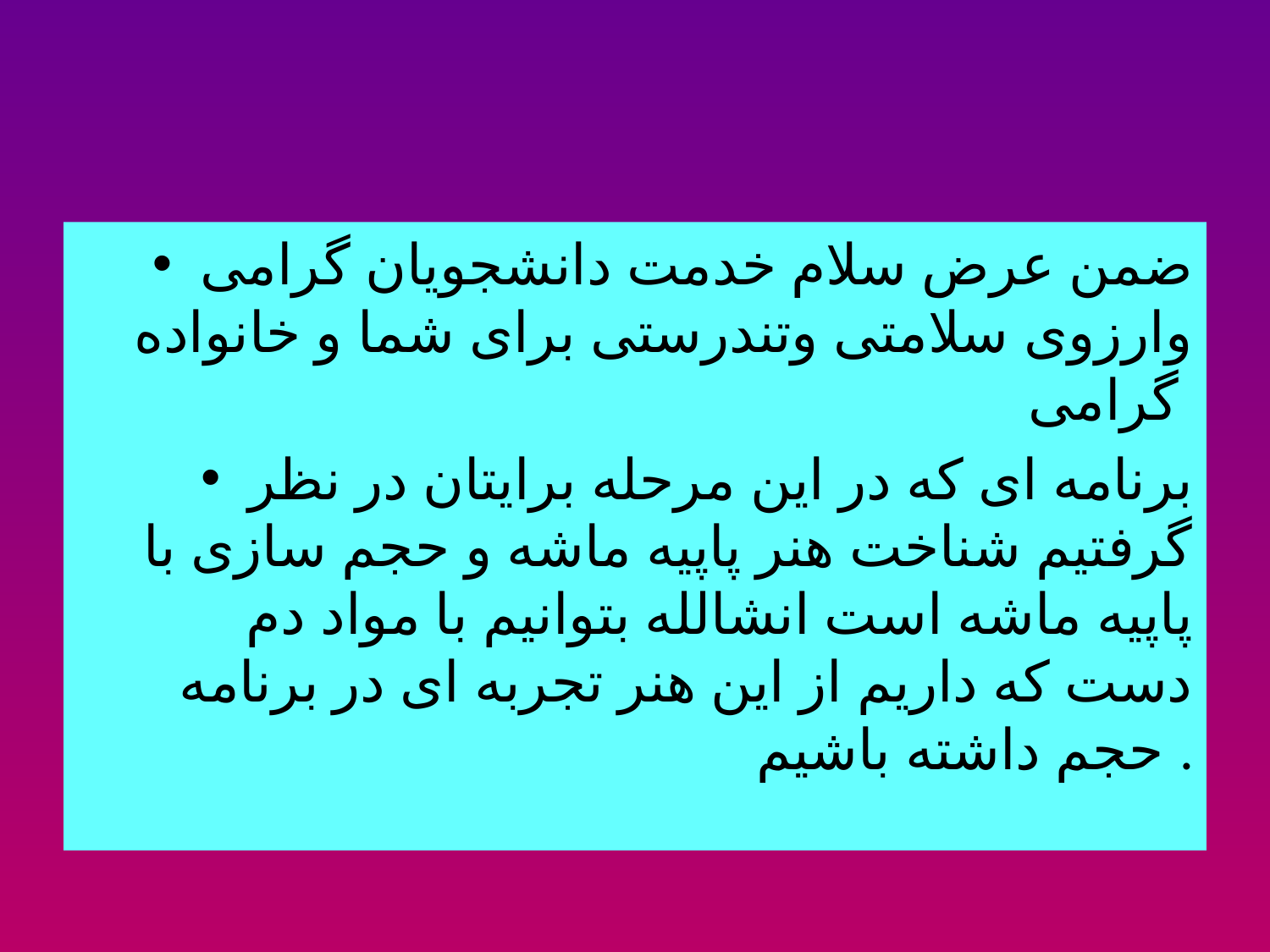

ضمن عرض سلام خدمت دانشجویان گرامی وارزوی سلامتی وتندرستی برای شما و خانواده گرامی
برنامه ای که در این مرحله برایتان در نظر گرفتیم شناخت هنر پاپیه ماشه و حجم سازی با پاپیه ماشه است انشالله بتوانیم با مواد دم دست که داریم از این هنر تجربه ای در برنامه حجم داشته باشیم .